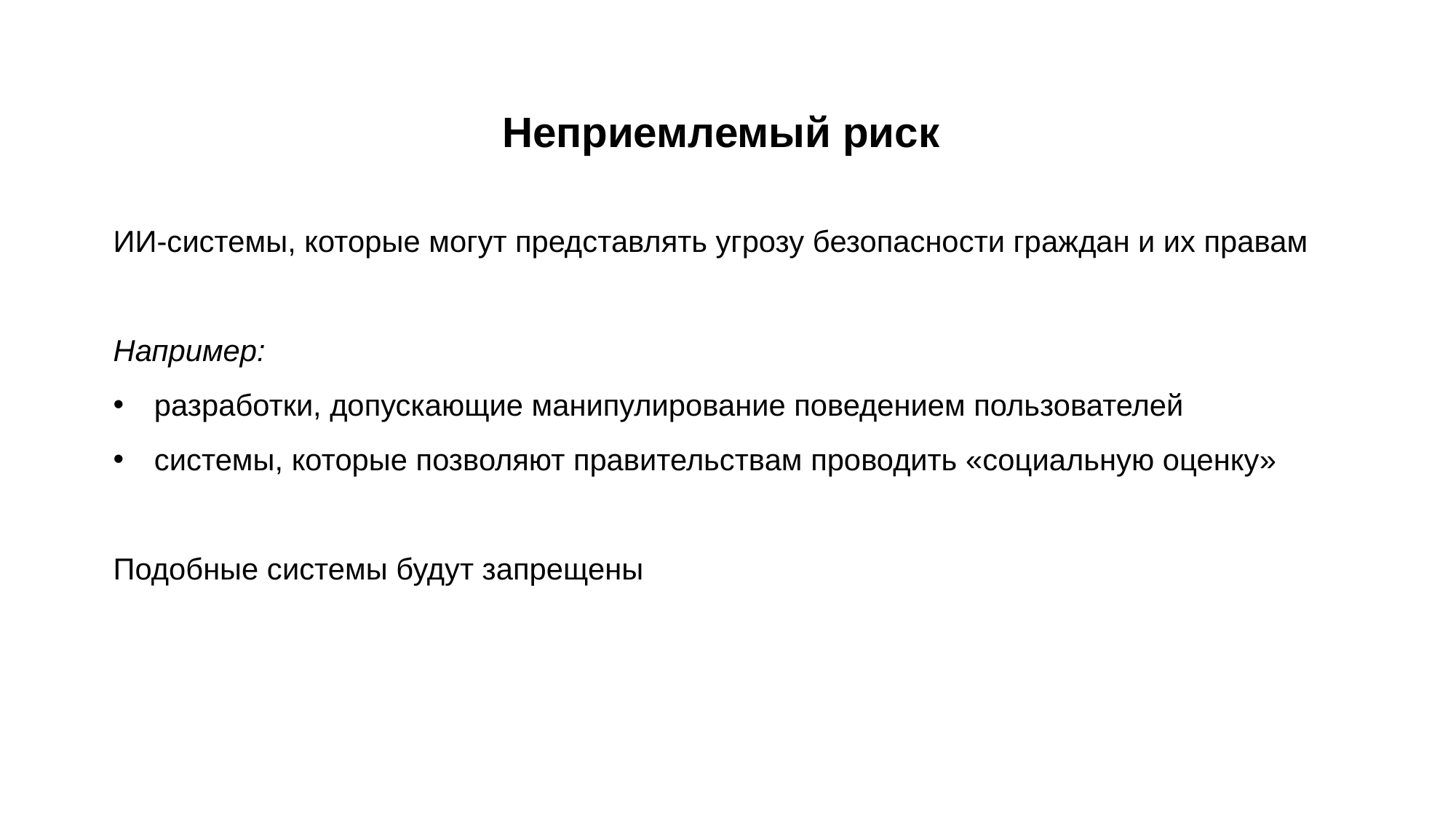

Неприемлемый риск
ИИ-системы, которые могут представлять угрозу безопасности граждан и их правам

Например:
разработки, допускающие манипулирование поведением пользователей
системы, которые позволяют правительствам проводить «социальную оценку»

Подобные системы будут запрещены